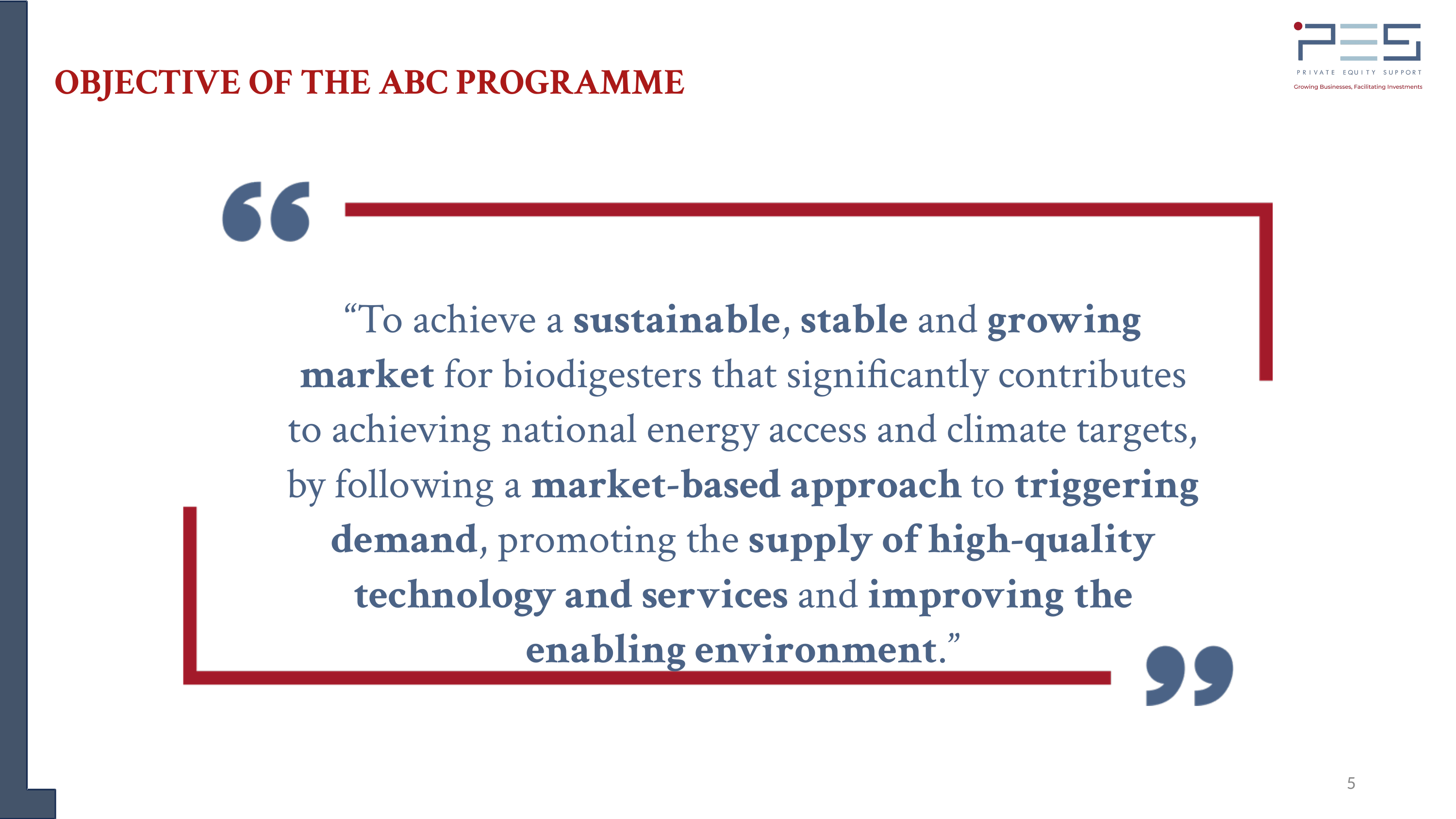

OBJECTIVE OF THE ABC PROGRAMME

“To achieve a sustainable, stable and growing market for biodigesters that significantly contributes to achieving national energy access and climate targets, by following a market-based approach to triggering demand, promoting the supply of high-quality technology and services and improving the enabling environment.”

5